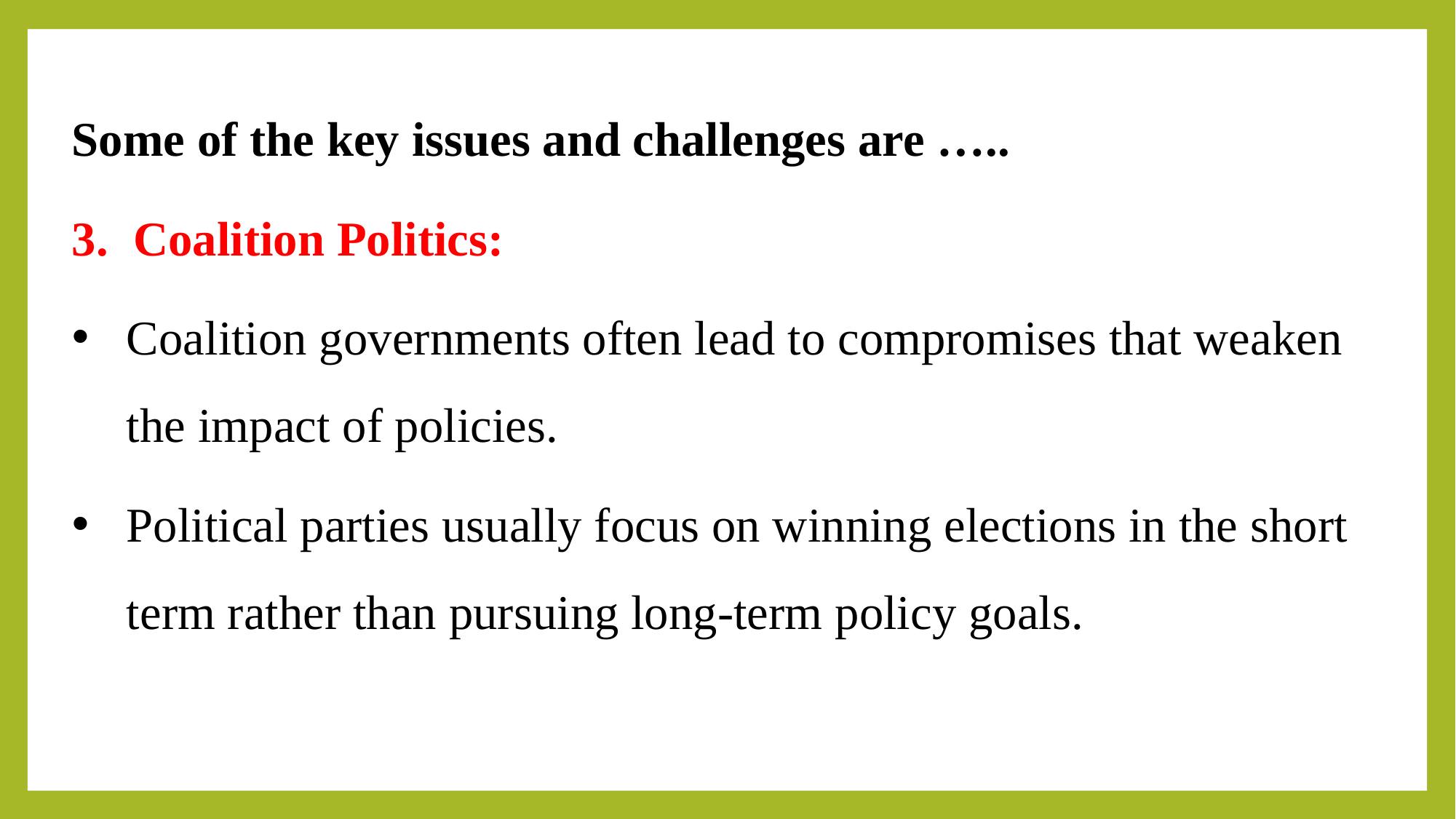

Some of the key issues and challenges are …..
Coalition Politics:
Coalition governments often lead to compromises that weaken the impact of policies.
Political parties usually focus on winning elections in the short term rather than pursuing long-term policy goals.